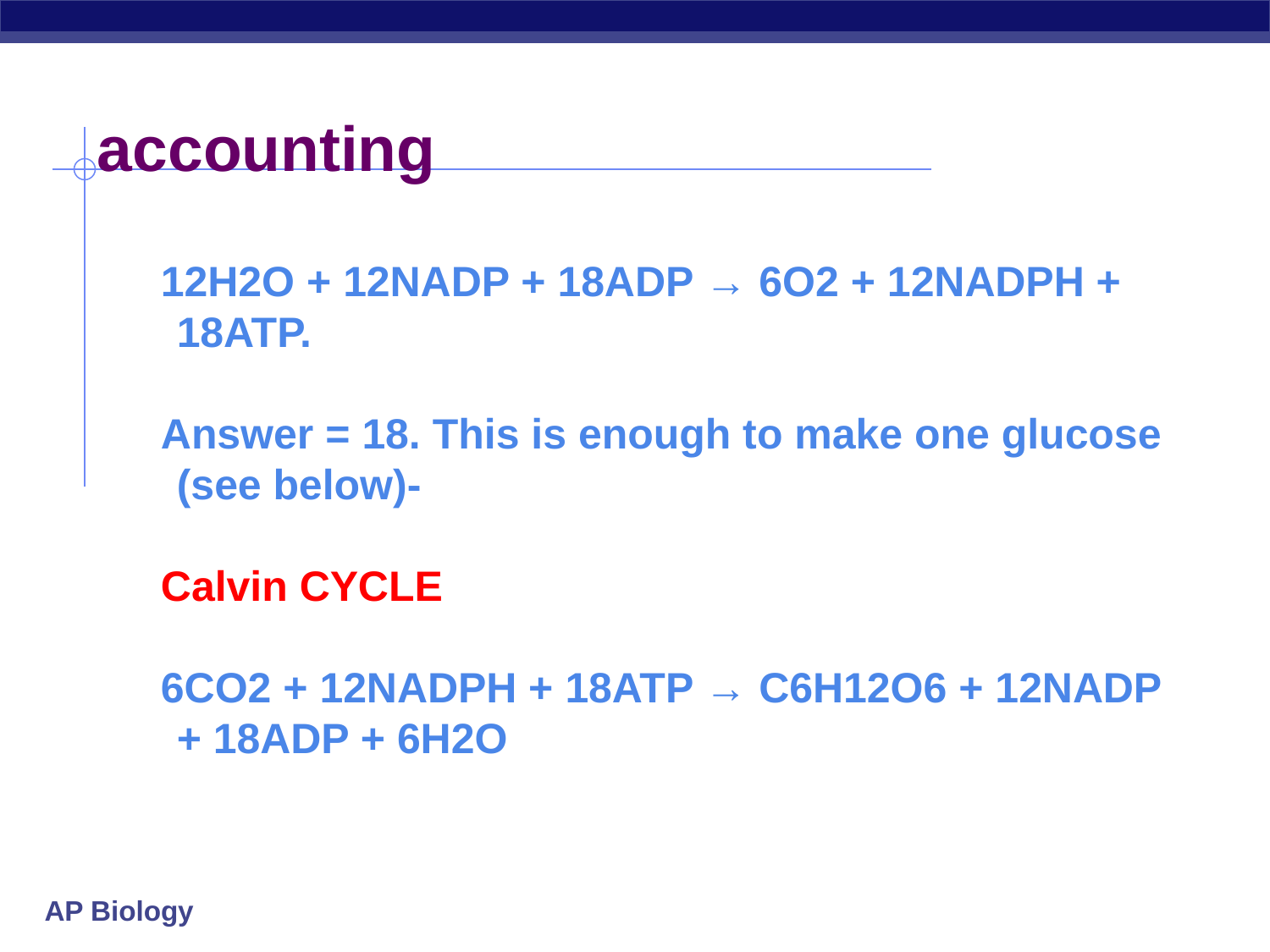

# accounting

12H2O + 12NADP + 18ADP → 6O2 + 12NADPH + 18ATP.

Answer = 18. This is enough to make one glucose (see below)-

Calvin CYCLE

6CO2 + 12NADPH + 18ATP → C6H12O6 + 12NADP + 18ADP + 6H2O